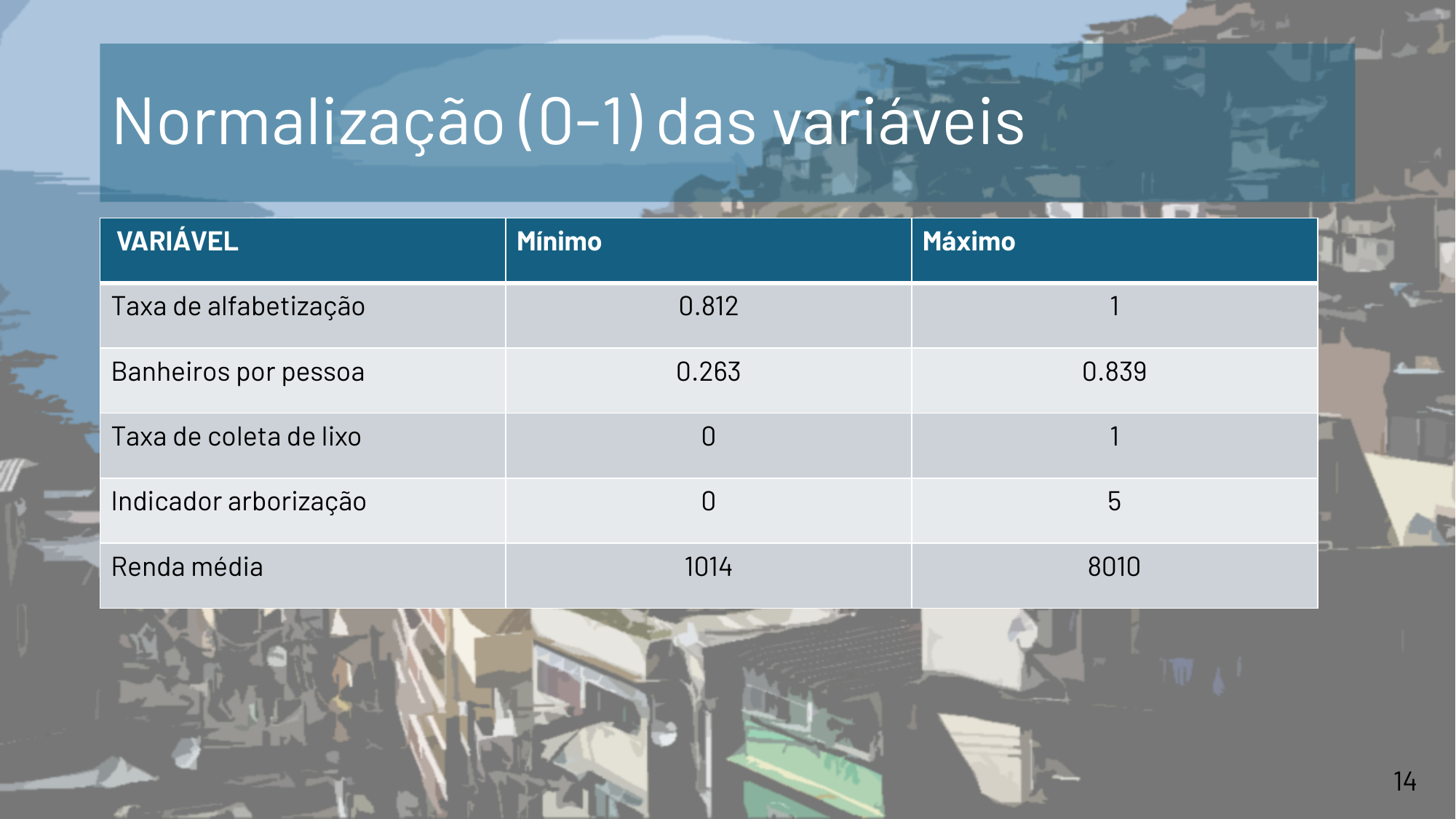

# Normalização (0-1) das variáveis
| VARIÁVEL | Mínimo | Máximo |
| --- | --- | --- |
| Taxa de alfabetização | 0.812 | 1 |
| Banheiros por pessoa | 0.263 | 0.839 |
| Taxa de coleta de lixo | 0 | 1 |
| Indicador arborização | 0 | 5 |
| Renda média | 1014 | 8010 |
14
14